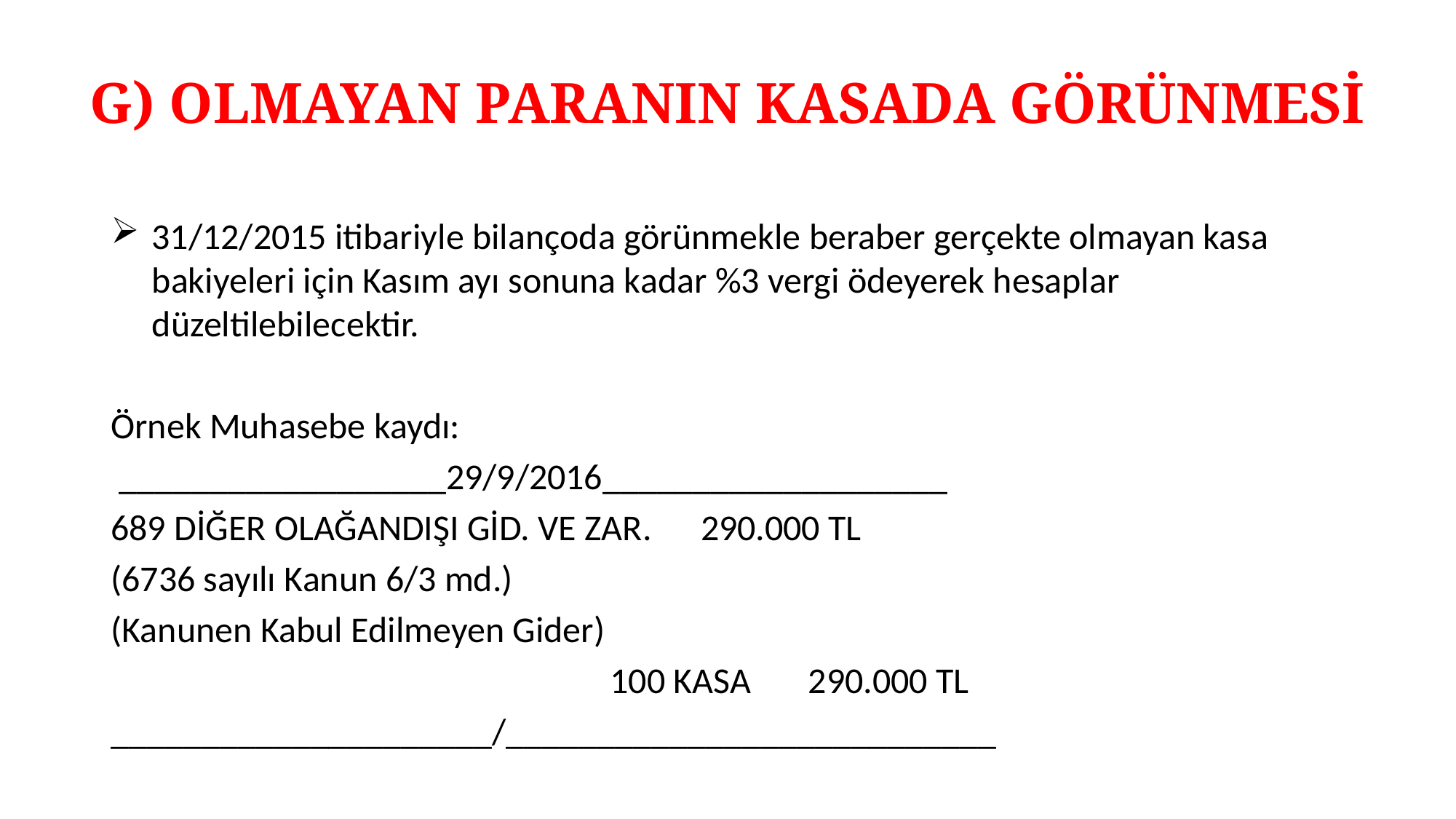

# G) OLMAYAN PARANIN KASADA GÖRÜNMESİ
31/12/2015 itibariyle bilançoda görünmekle beraber gerçekte olmayan kasa bakiyeleri için Kasım ayı sonuna kadar %3 vergi ödeyerek hesaplar düzeltilebilecektir.

Örnek Muhasebe kaydı:
 __________________29/9/2016___________________
689 DİĞER OLAĞANDIŞI GİD. VE ZAR.      290.000 TL
(6736 sayılı Kanun 6/3 md.)
(Kanunen Kabul Edilmeyen Gider)
                                                             100 KASA       290.000 TL
_____________________/___________________________